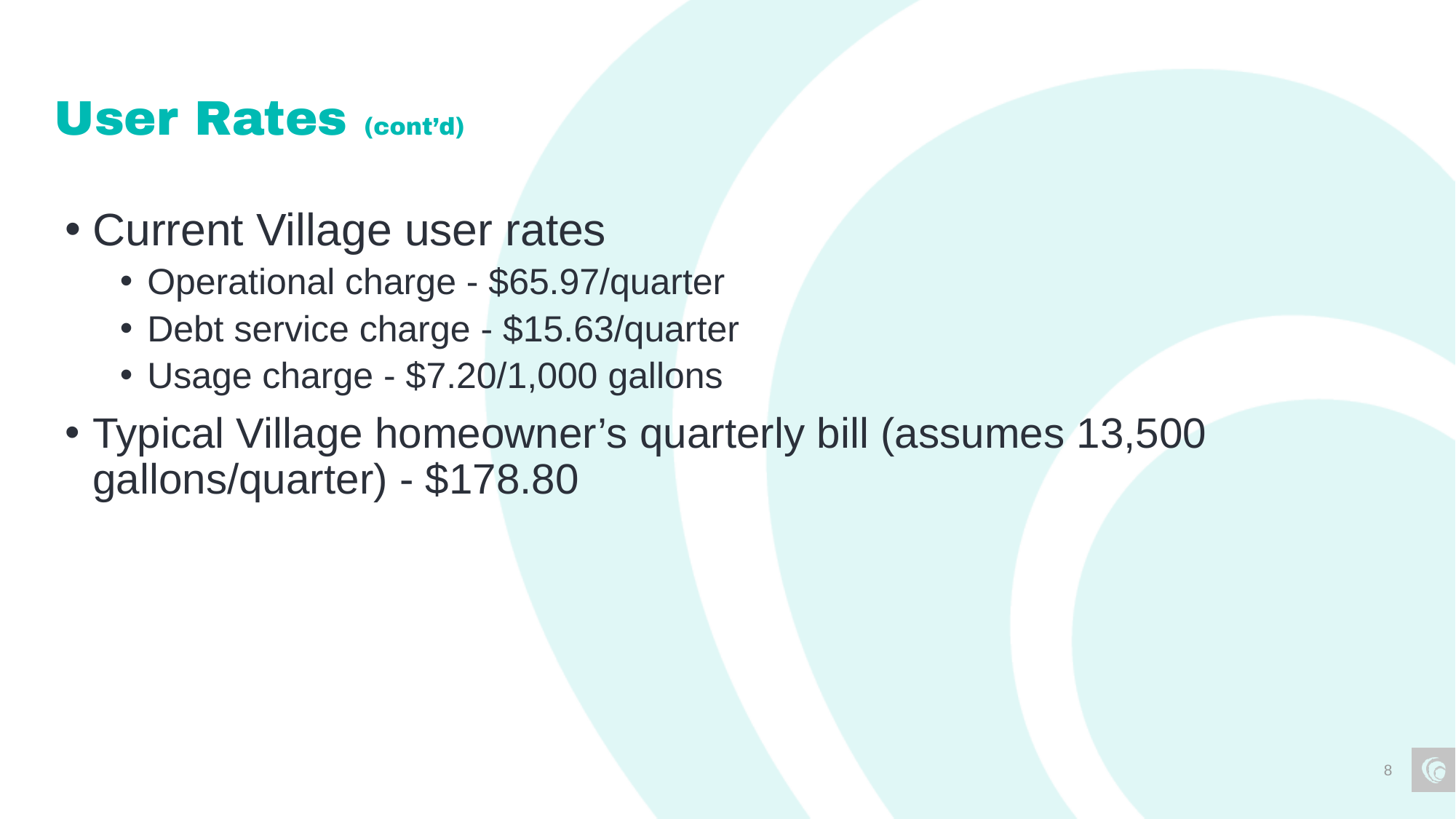

# User Rates (cont’d)
Current Village user rates
Operational charge - $65.97/quarter
Debt service charge - $15.63/quarter
Usage charge - $7.20/1,000 gallons
Typical Village homeowner’s quarterly bill (assumes 13,500 gallons/quarter) - $178.80